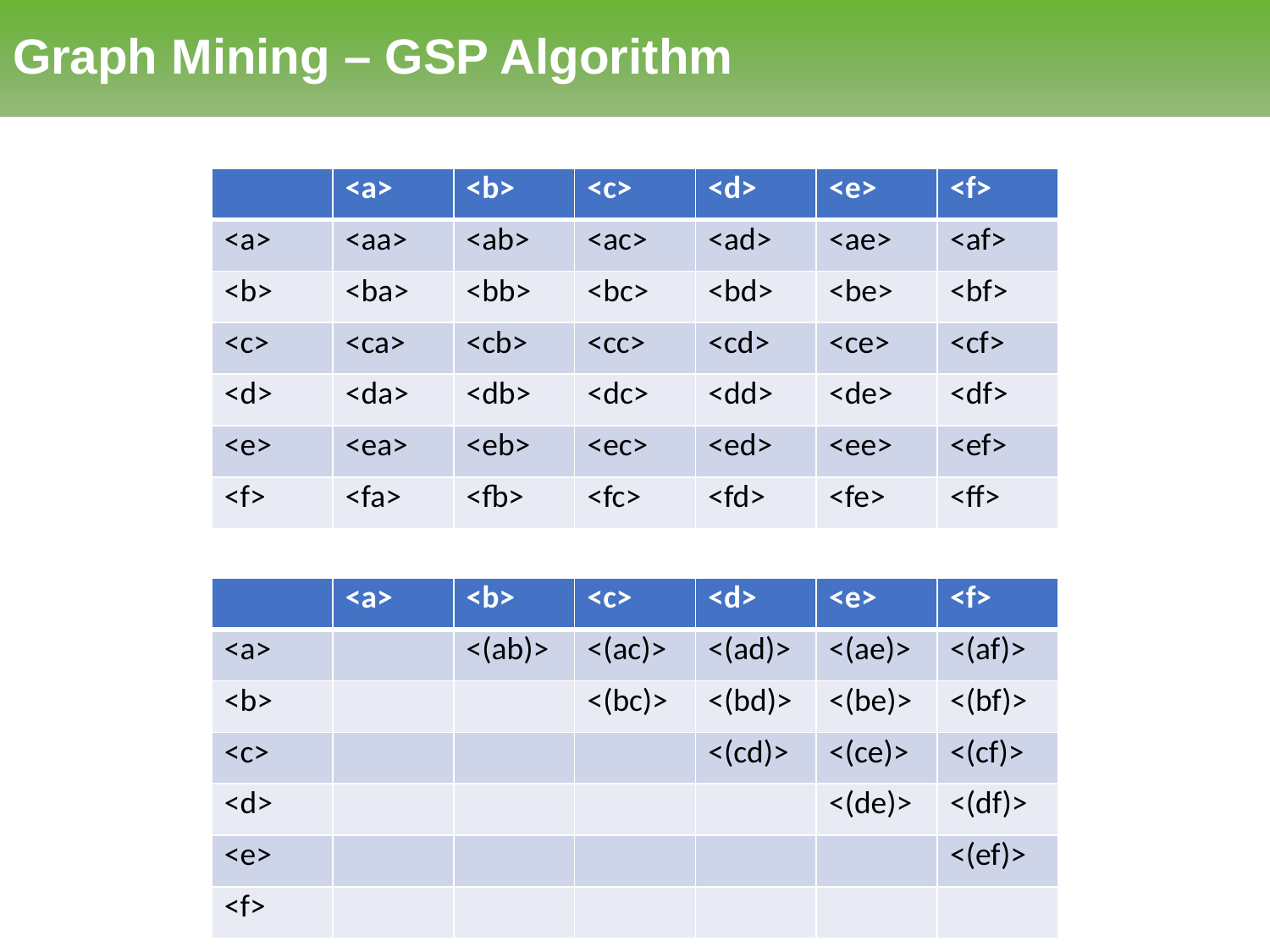

# Graph Mining – GSP Algorithm
|  | <a> | <b> | <c> | <d> | <e> | <f> |
| --- | --- | --- | --- | --- | --- | --- |
| <a> | <aa> | <ab> | <ac> | <ad> | <ae> | <af> |
| <b> | <ba> | <bb> | <bc> | <bd> | <be> | <bf> |
| <c> | <ca> | <cb> | <cc> | <cd> | <ce> | <cf> |
| <d> | <da> | <db> | <dc> | <dd> | <de> | <df> |
| <e> | <ea> | <eb> | <ec> | <ed> | <ee> | <ef> |
| <f> | <fa> | <fb> | <fc> | <fd> | <fe> | <ff> |
|  | <a> | <b> | <c> | <d> | <e> | <f> |
| --- | --- | --- | --- | --- | --- | --- |
| <a> |  | <(ab)> | <(ac)> | <(ad)> | <(ae)> | <(af)> |
| <b> |  |  | <(bc)> | <(bd)> | <(be)> | <(bf)> |
| <c> |  |  |  | <(cd)> | <(ce)> | <(cf)> |
| <d> |  |  |  |  | <(de)> | <(df)> |
| <e> |  |  |  |  |  | <(ef)> |
| <f> |  |  |  |  |  |  |